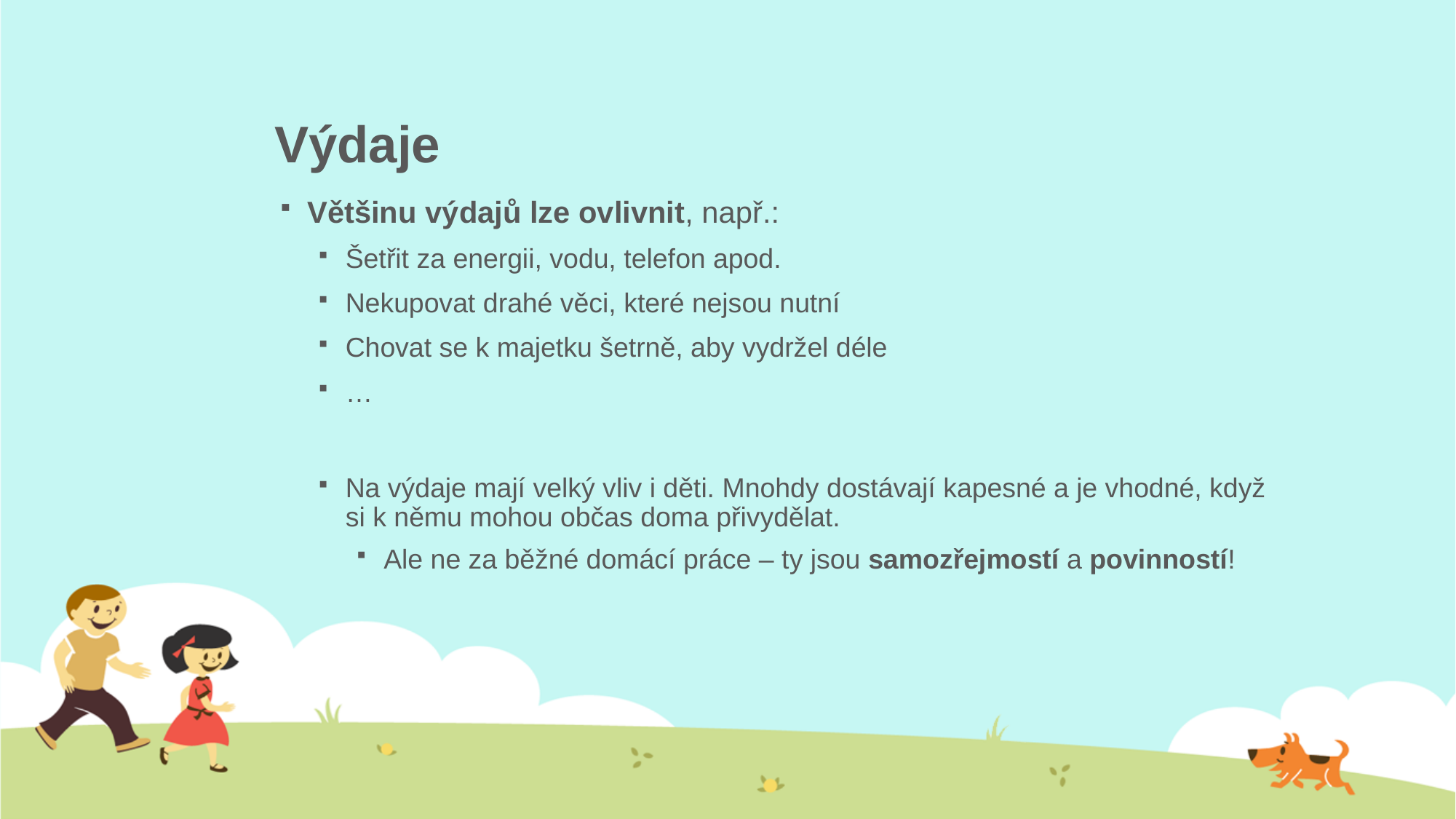

# Výdaje
Většinu výdajů lze ovlivnit, např.:
Šetřit za energii, vodu, telefon apod.
Nekupovat drahé věci, které nejsou nutní
Chovat se k majetku šetrně, aby vydržel déle
…

Na výdaje mají velký vliv i děti. Mnohdy dostávají kapesné a je vhodné, když si k němu mohou občas doma přivydělat.
Ale ne za běžné domácí práce – ty jsou samozřejmostí a povinností!